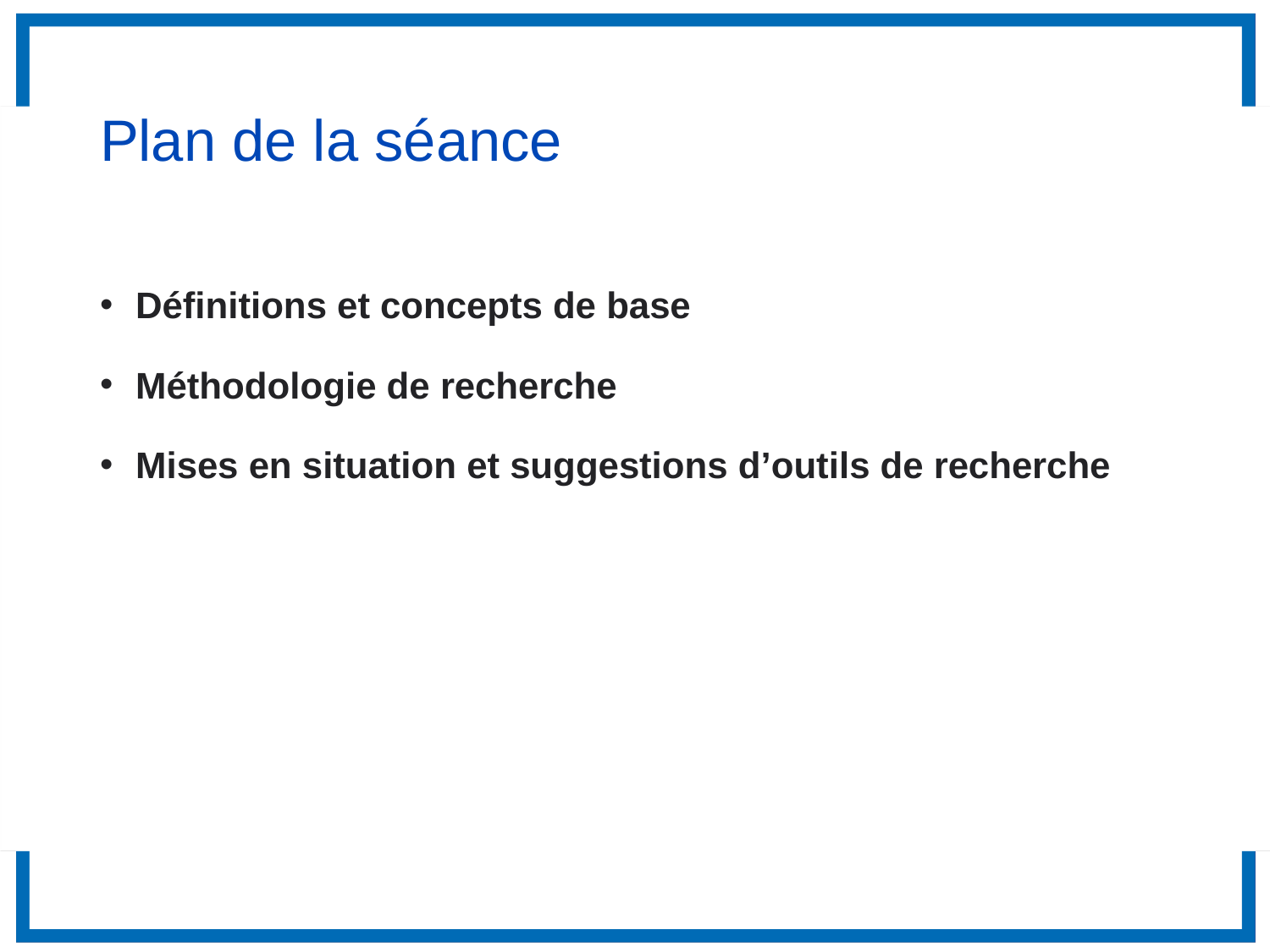

# Plan de la séance
Définitions et concepts de base
Méthodologie de recherche
Mises en situation et suggestions d’outils de recherche